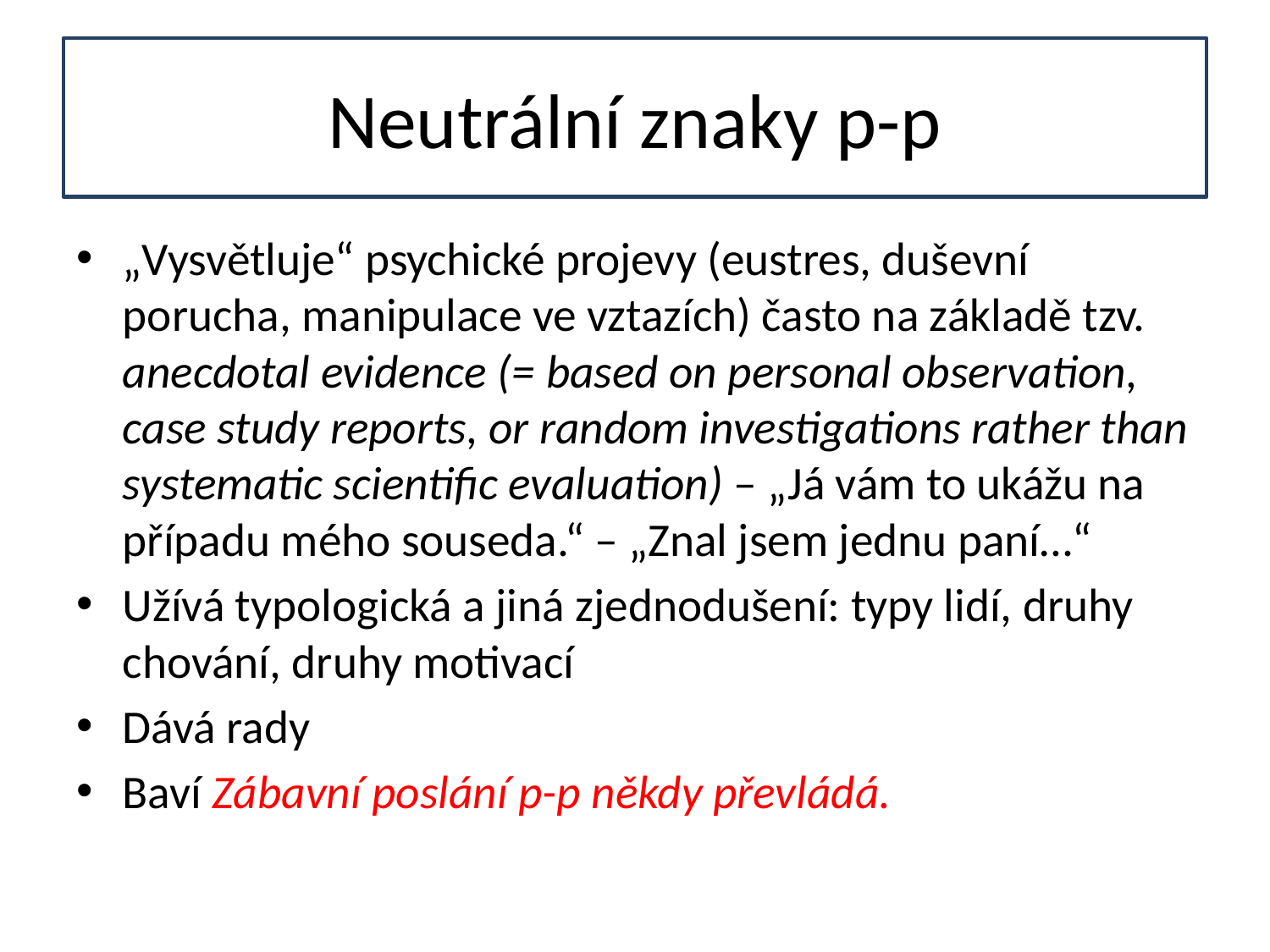

# Neutrální znaky p-p
„Vysvětluje“ psychické projevy (eustres, duševní porucha, manipulace ve vztazích) často na základě tzv. anecdotal evidence (= based on personal observation, case study reports, or random investigations rather than systematic scientific evaluation) – „Já vám to ukážu na případu mého souseda.“ – „Znal jsem jednu paní…“
Užívá typologická a jiná zjednodušení: typy lidí, druhy chování, druhy motivací
Dává rady
Baví Zábavní poslání p-p někdy převládá.